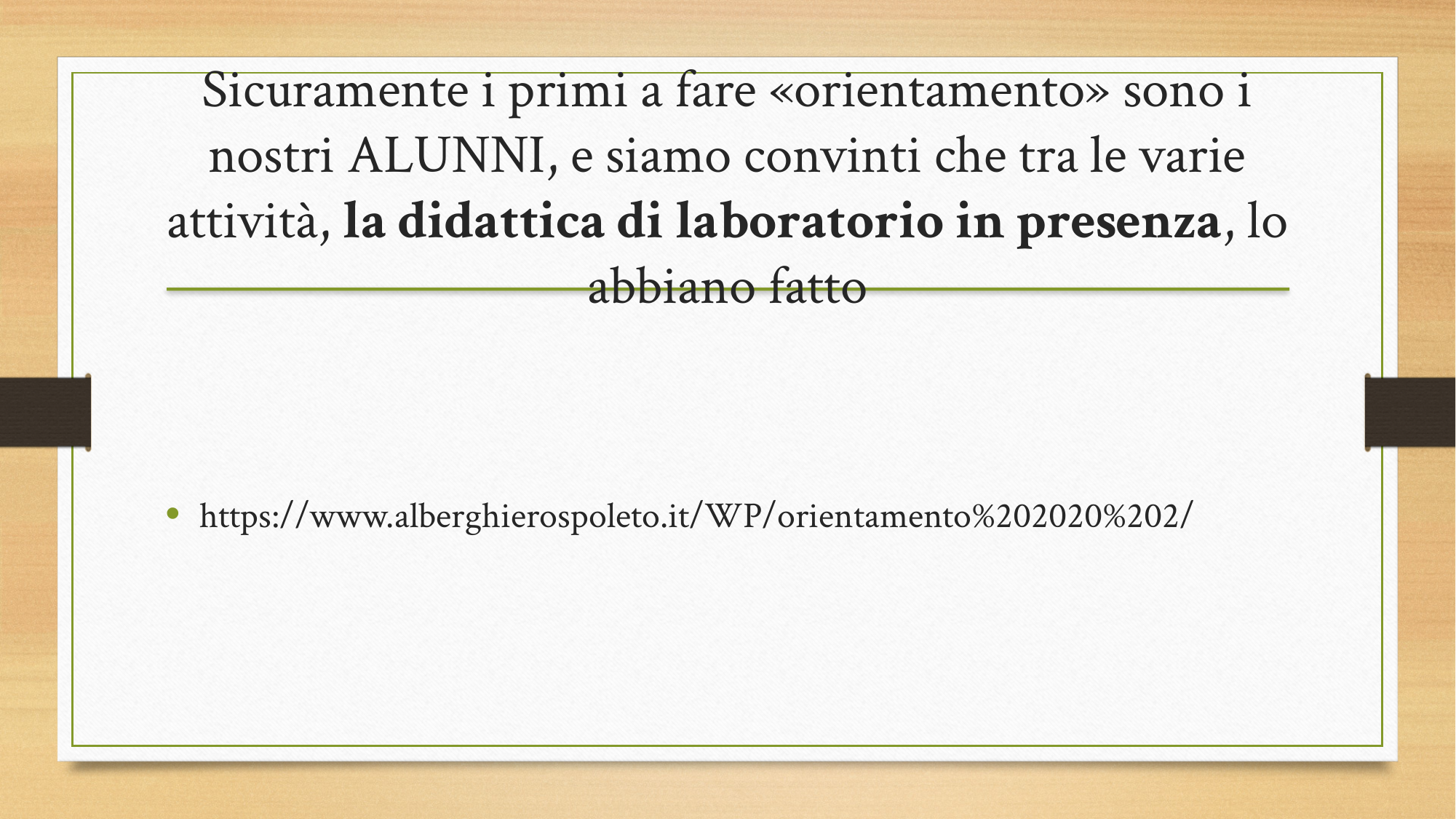

Sicuramente i primi a fare «orientamento» sono i nostri ALUNNI, e siamo convinti che tra le varie attività, la didattica di laboratorio in presenza, lo abbiano fatto

https://www.alberghierospoleto.it/WP/orientamento%202020%202/